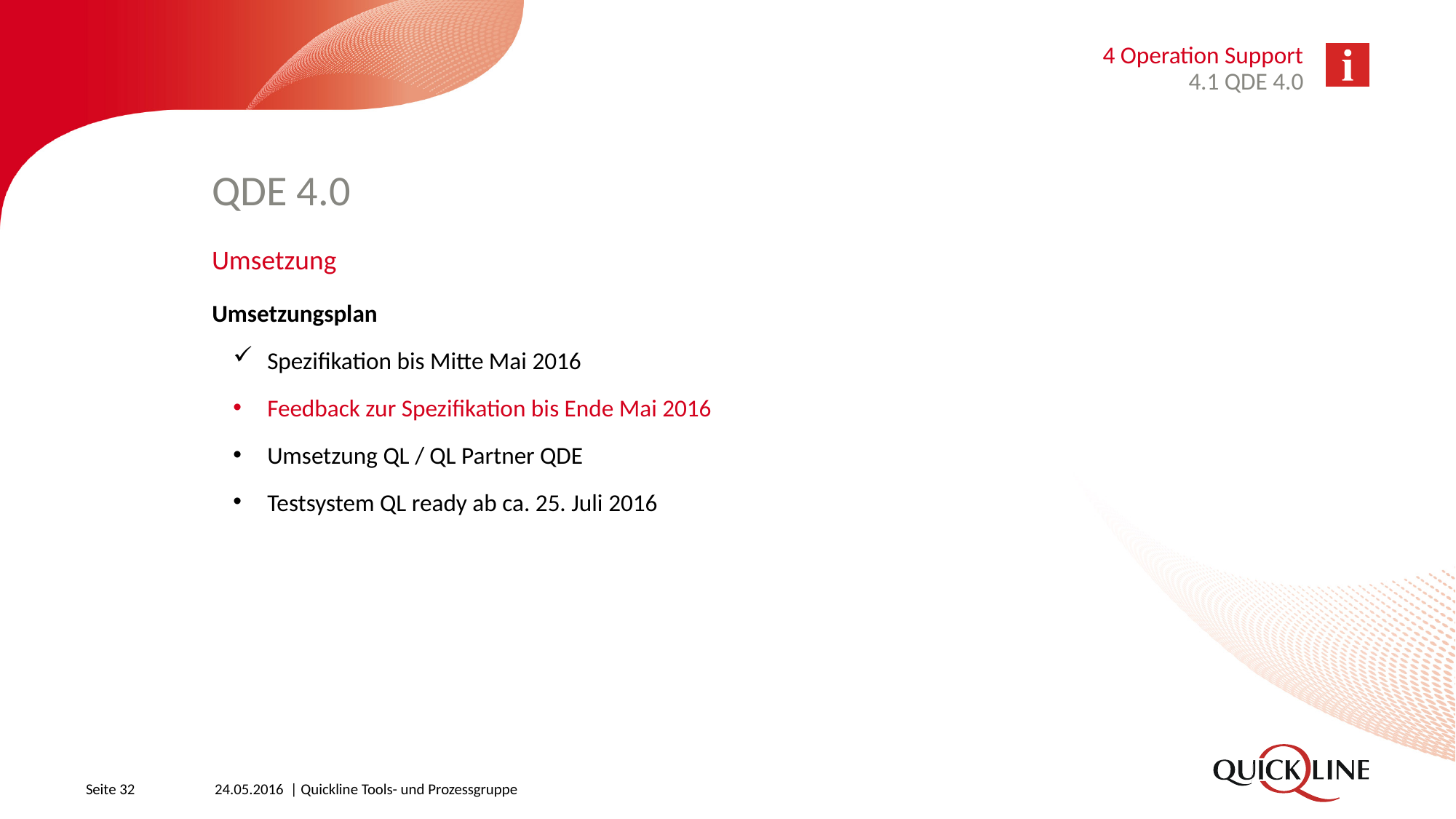

4 Operation Support
4.1 QDE 4.0
# QDE 4.0
Umsetzung
Umsetzungsplan
Spezifikation bis Mitte Mai 2016
Feedback zur Spezifikation bis Ende Mai 2016
Umsetzung QL / QL Partner QDE
Testsystem QL ready ab ca. 25. Juli 2016
Seite 32
24.05.2016  | Quickline Tools- und Prozessgruppe